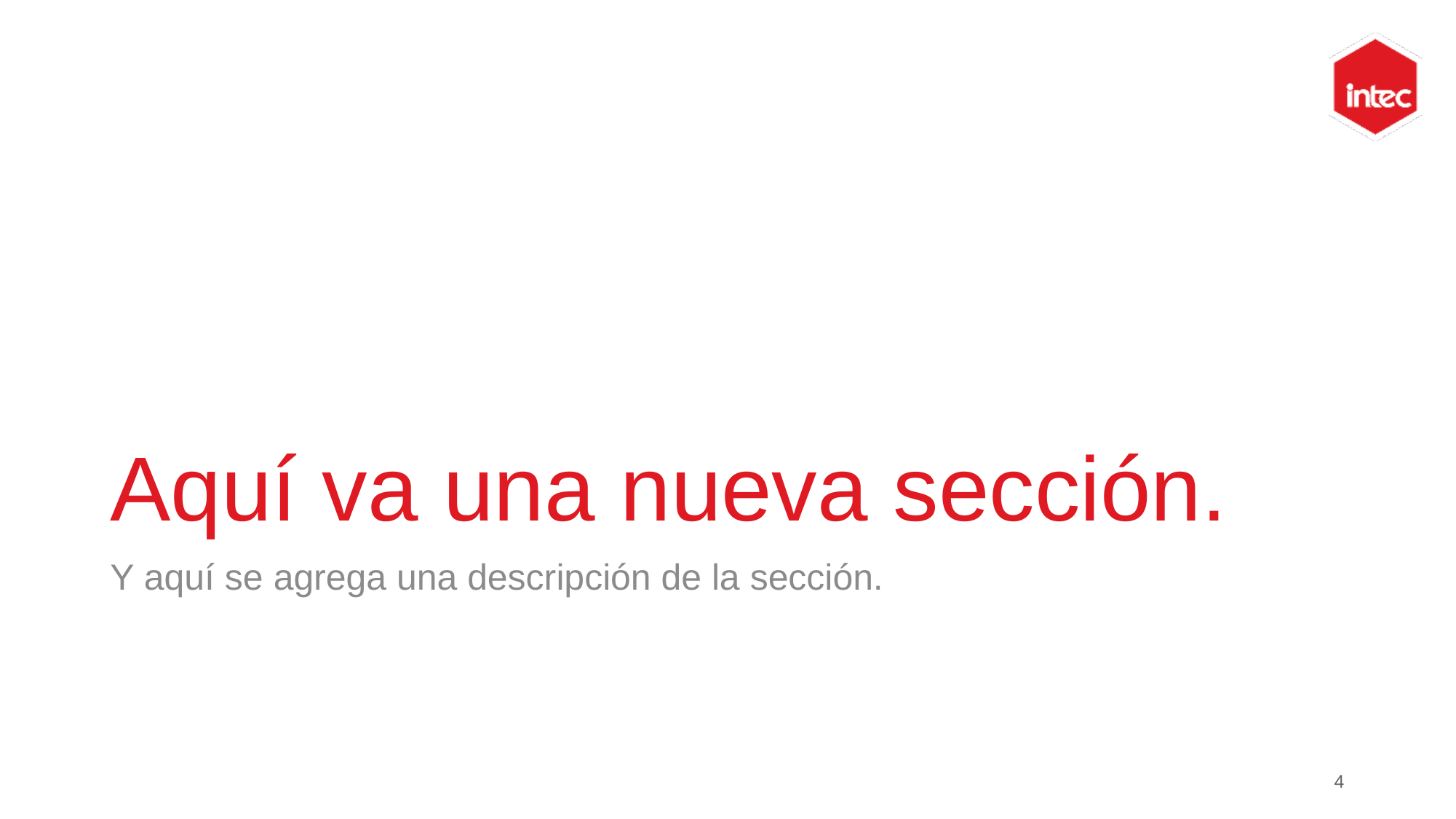

# Aquí va una nueva sección.
Y aquí se agrega una descripción de la sección.
4